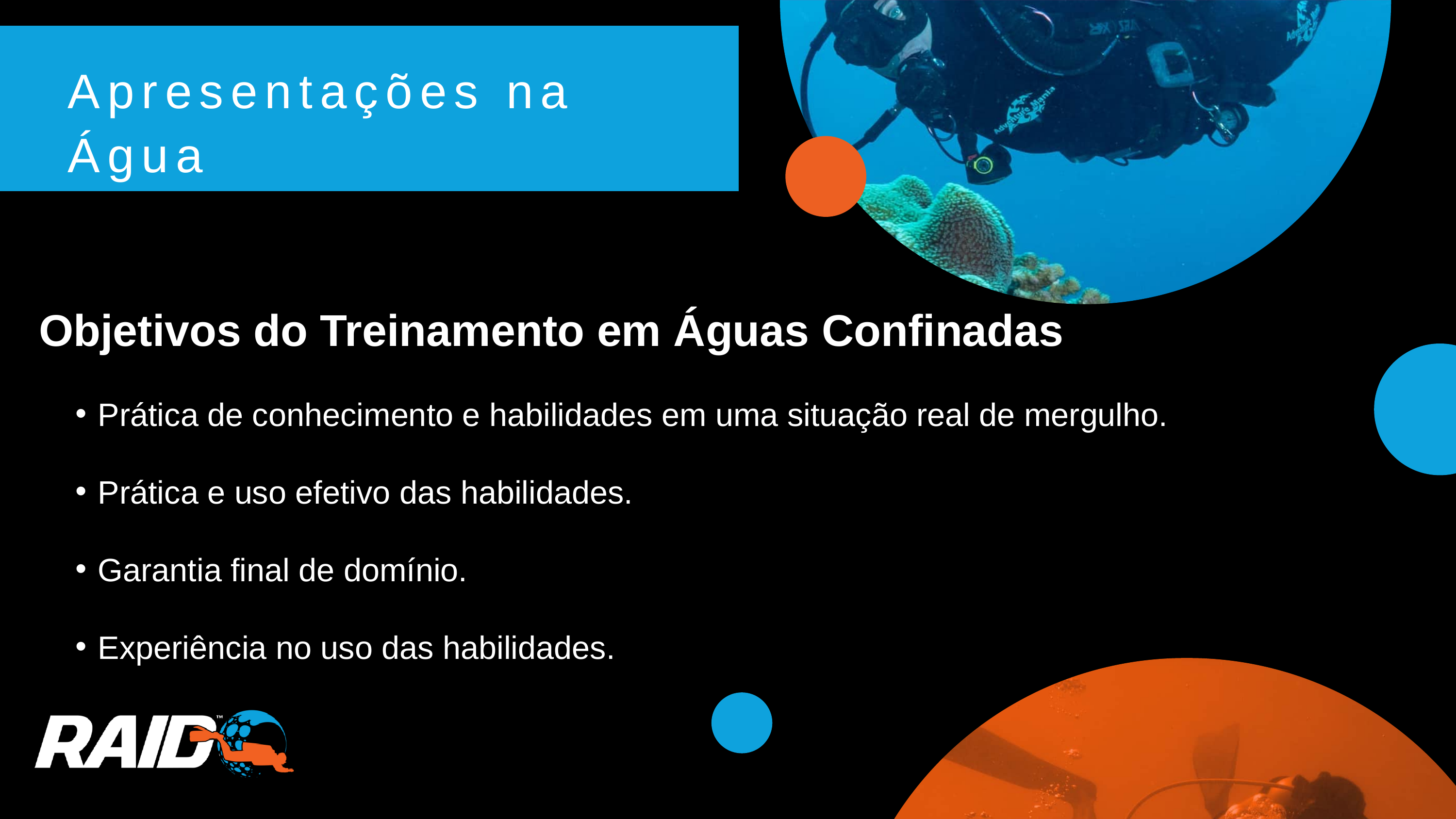

Apresentações na Água

Objetivos do Treinamento em Águas Confinadas
Prática de conhecimento e habilidades em uma situação real de mergulho.
Prática e uso efetivo das habilidades.
Garantia final de domínio.
Experiência no uso das habilidades.